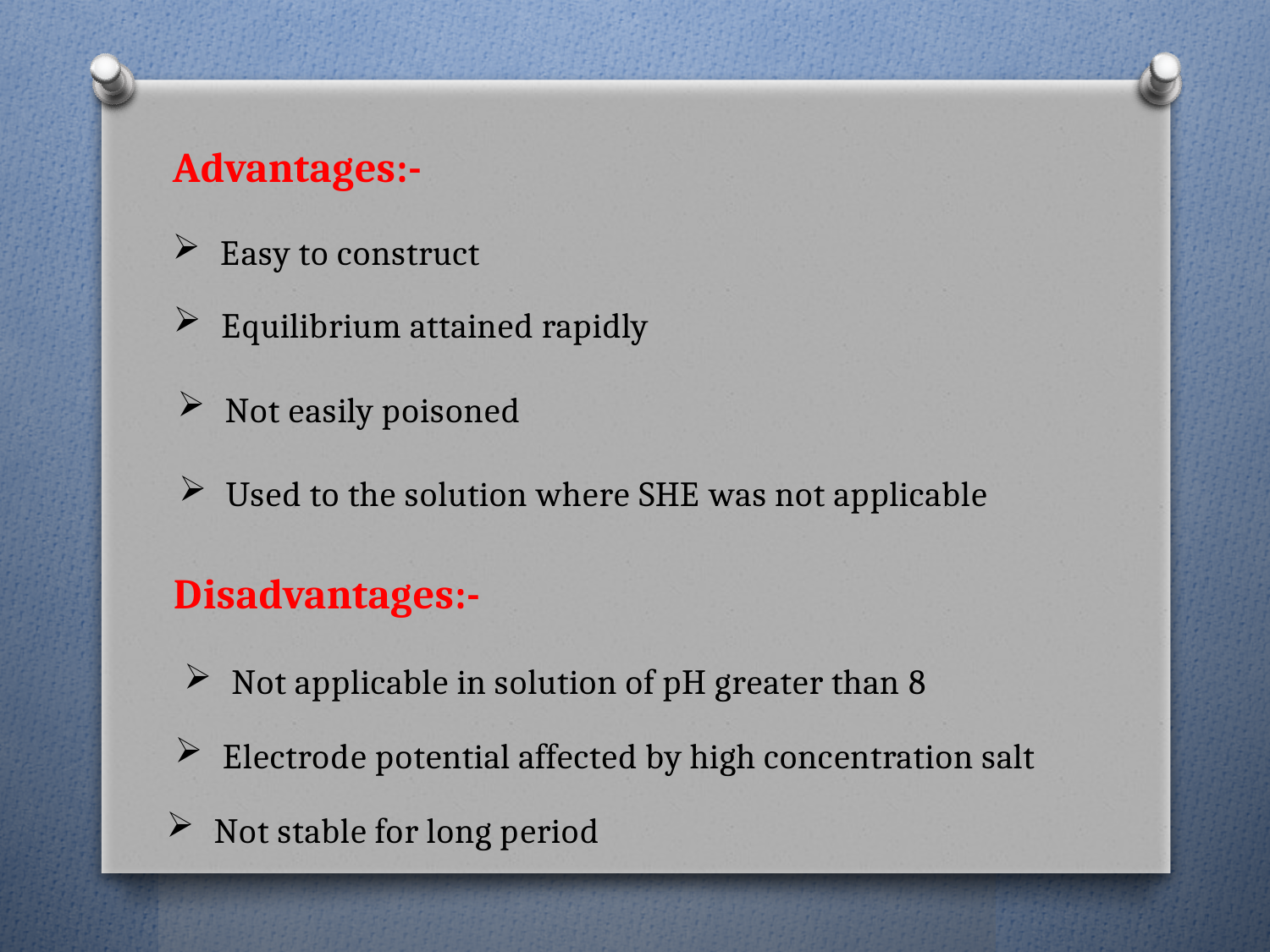

Advantages:-
Easy to construct
Equilibrium attained rapidly
Not easily poisoned
Used to the solution where SHE was not applicable
Disadvantages:-
Not applicable in solution of pH greater than 8
Electrode potential affected by high concentration salt
Not stable for long period